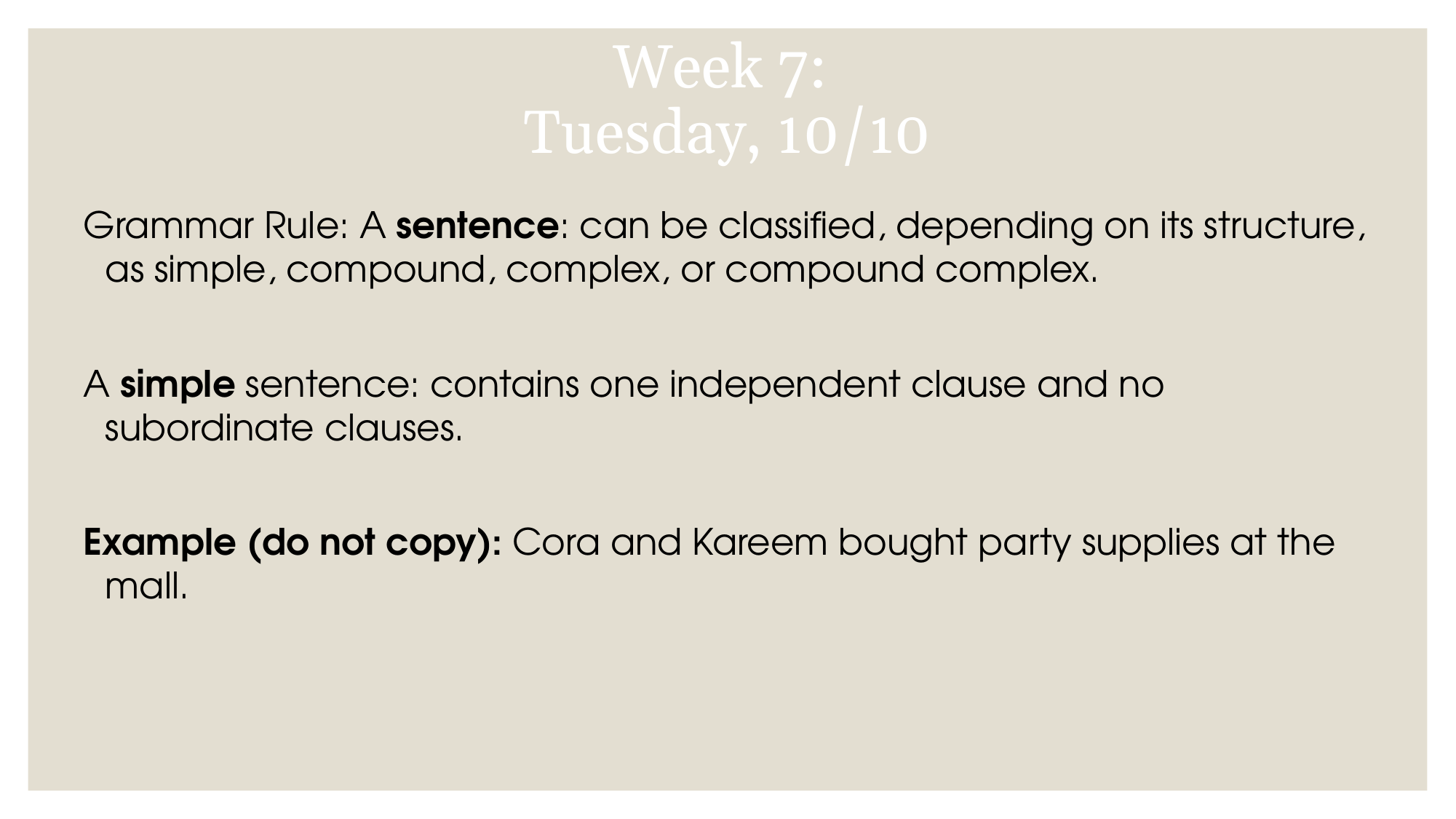

# Week 7:
Tuesday, 10/10
Grammar Rule: A sentence: can be classified, depending on its structure, as simple, compound, complex, or compound complex.

A simple sentence: contains one independent clause and no subordinate clauses.

Example (do not copy): Cora and Kareem bought party supplies at the mall.